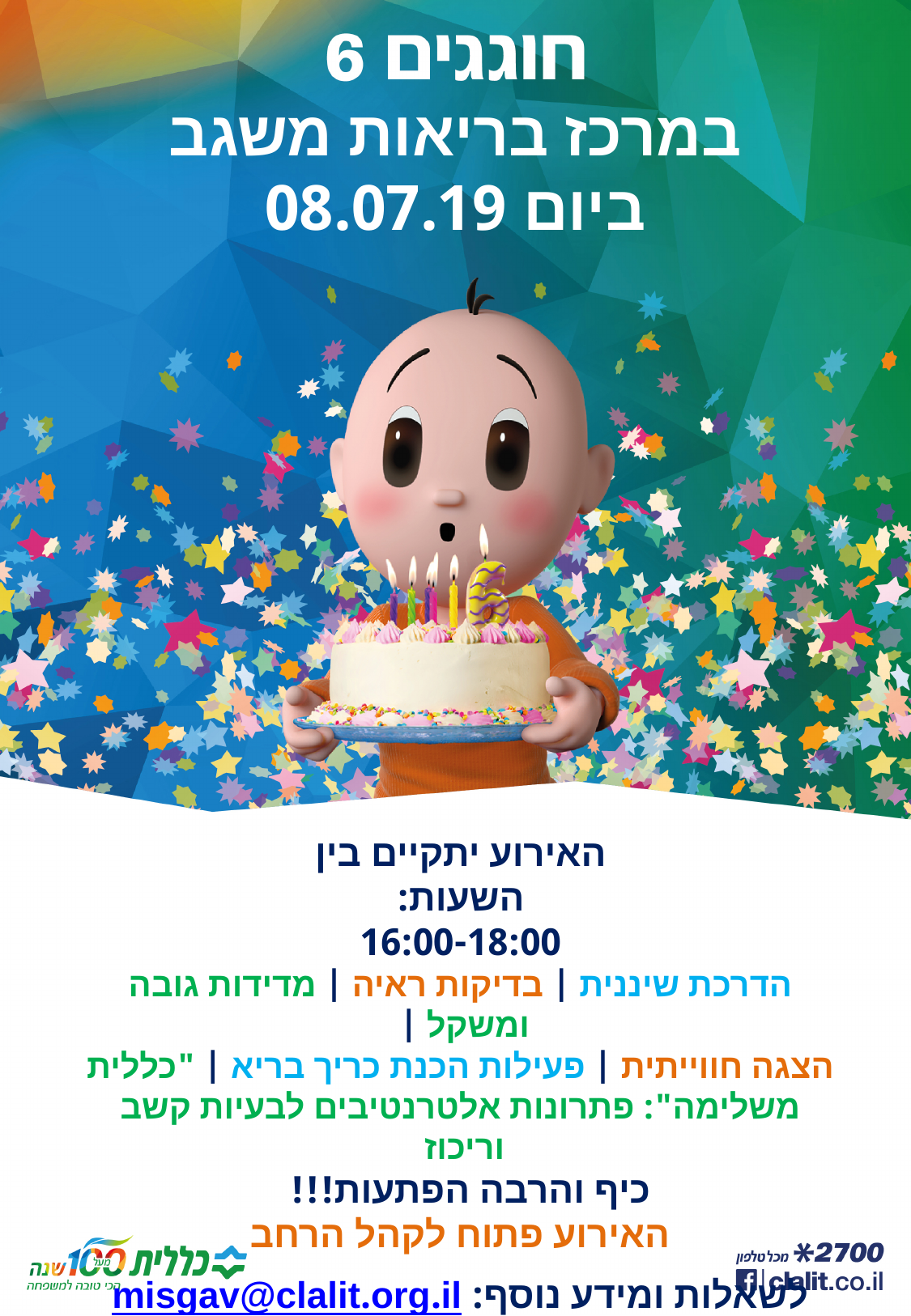

במרכז בריאות משגב
ביום 08.07.19
האירוע יתקיים בין השעות:
16:00-18:00
הדרכת שיננית | בדיקות ראיה | מדידות גובה ומשקל |
הצגה חווייתית | פעילות הכנת כריך בריא | "כללית משלימה": פתרונות אלטרנטיבים לבעיות קשב וריכוז
כיף והרבה הפתעות!!!
האירוע פתוח לקהל הרחב

לשאלות ומידע נוסף: misgav@clalit.org.il